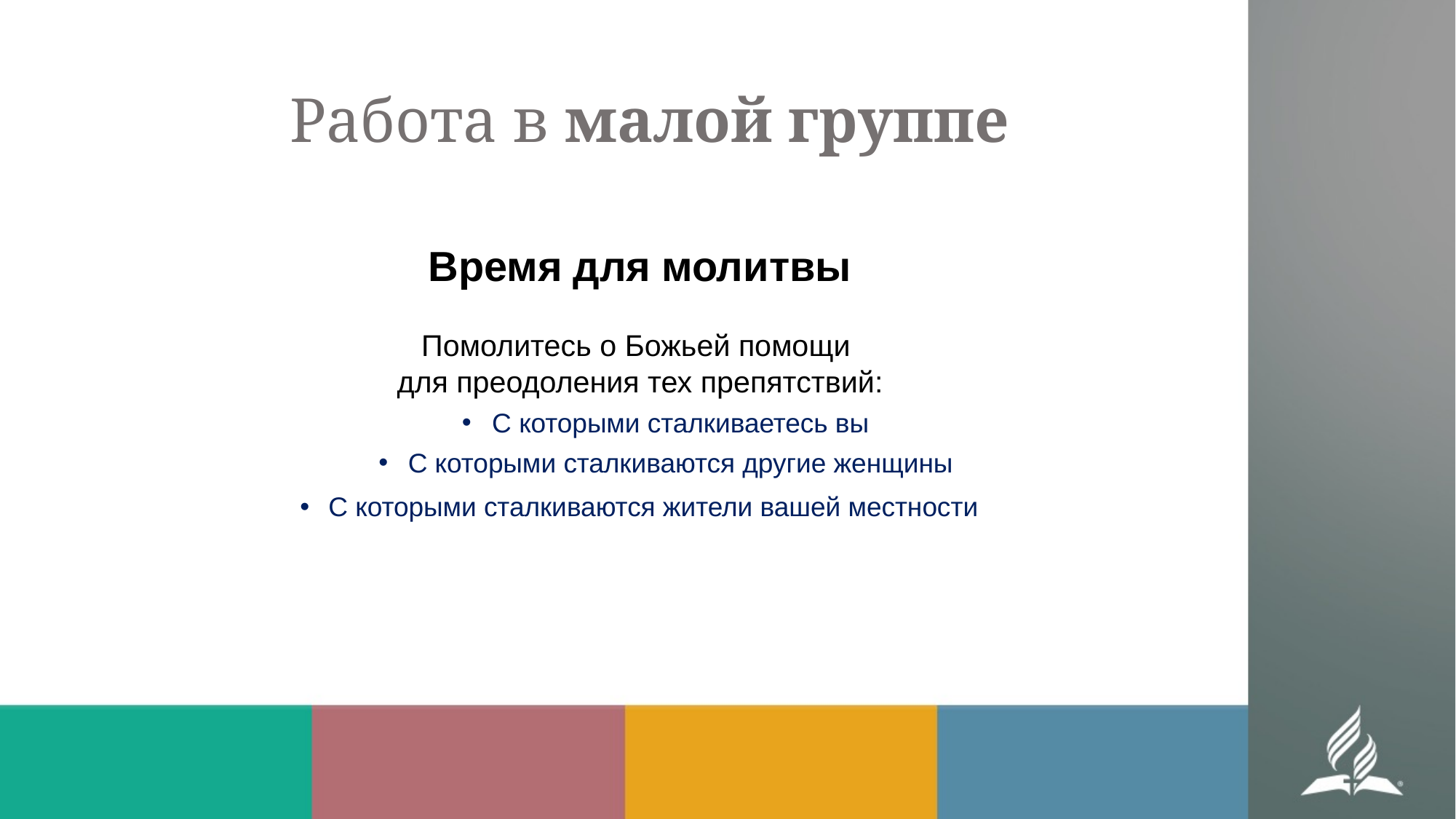

# Работа в малой группе
Время для молитвы
Помолитесь о Божьей помощи
для преодоления тех препятствий:
С которыми сталкиваетесь вы
С которыми сталкиваются другие женщины
С которыми сталкиваются жители вашей местности